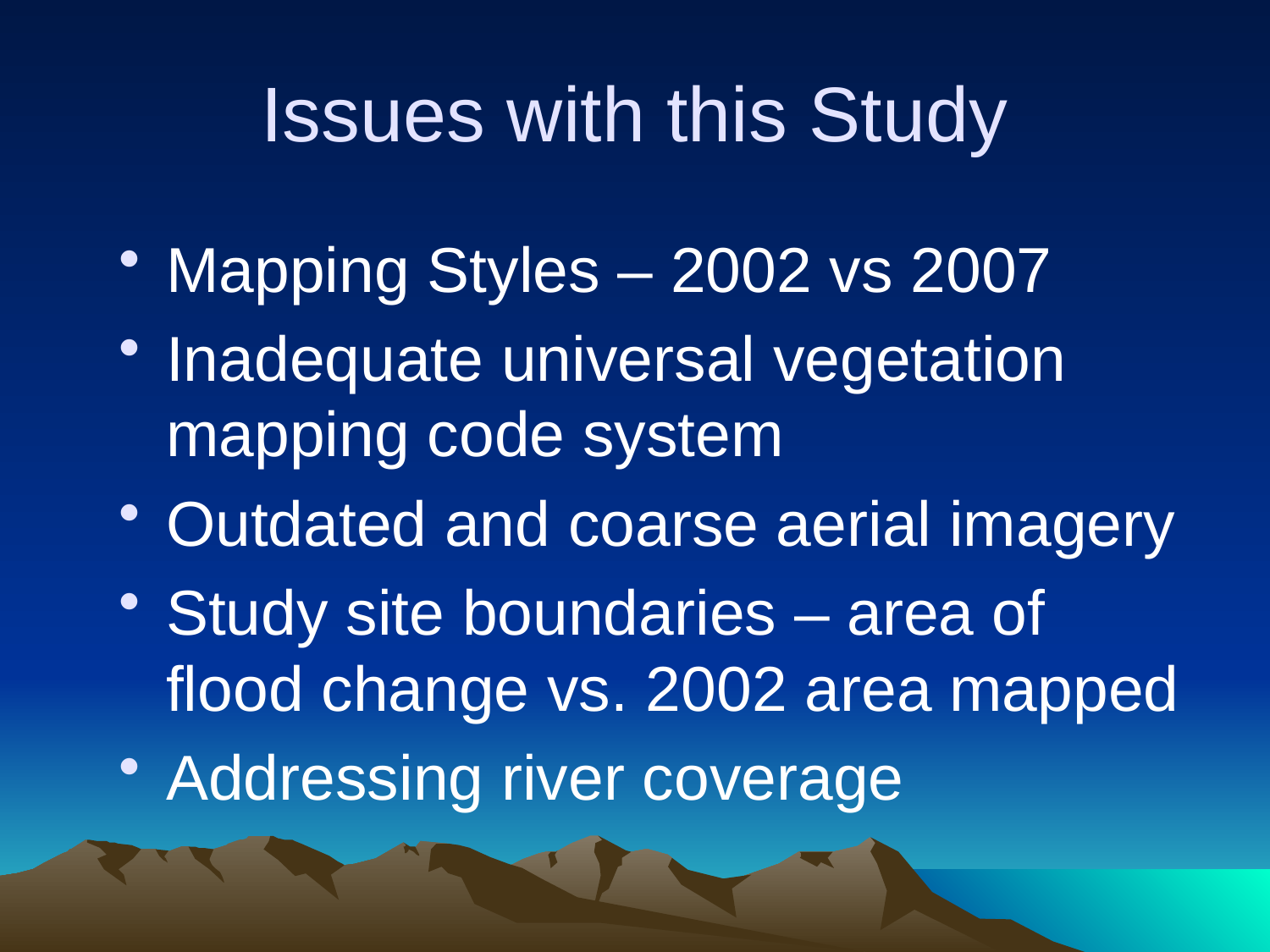

# Issues with this Study
Mapping Styles – 2002 vs 2007
Inadequate universal vegetation mapping code system
Outdated and coarse aerial imagery
Study site boundaries – area of flood change vs. 2002 area mapped
Addressing river coverage